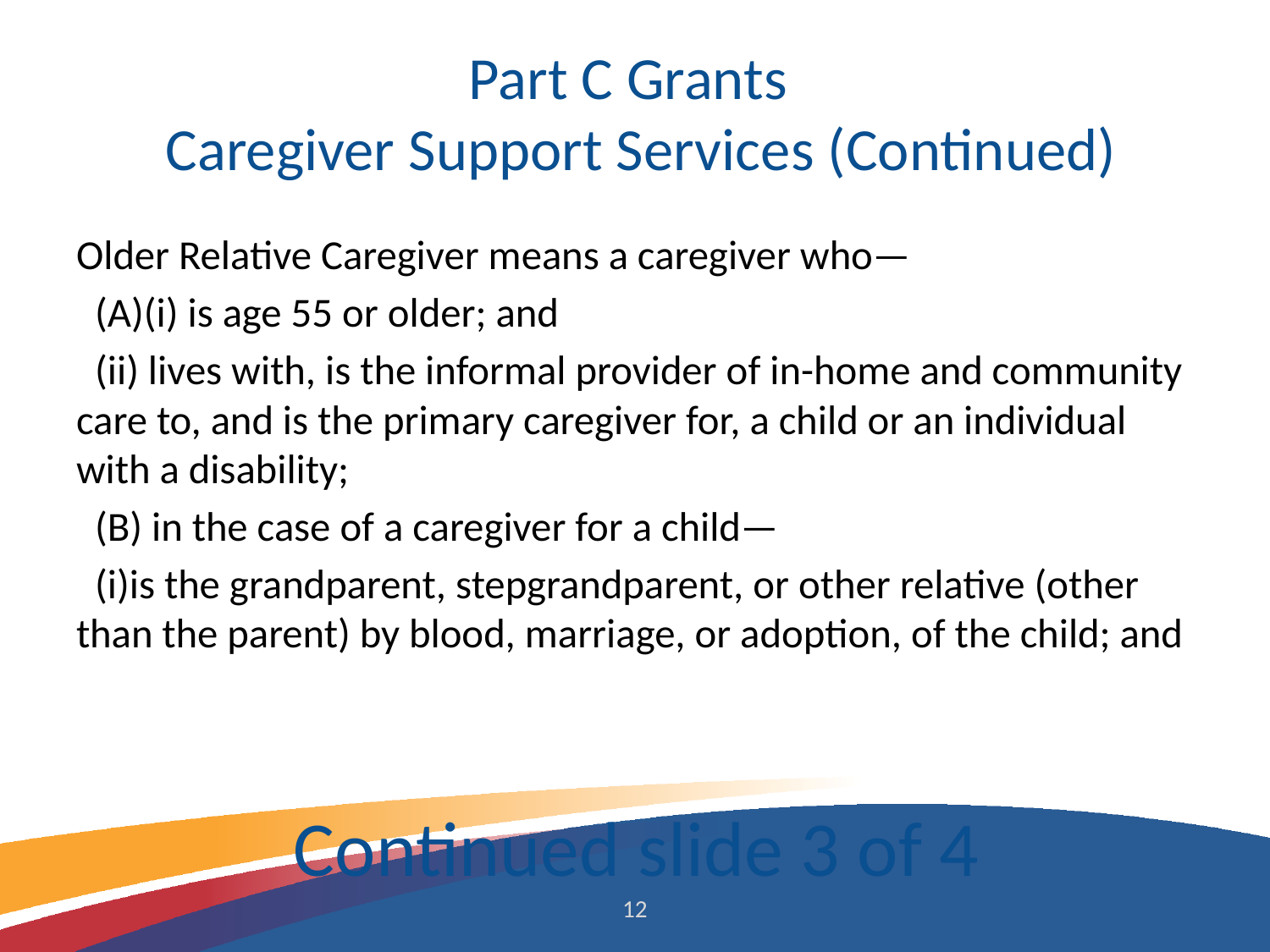

Part C Grants
 Caregiver Support Services (Continued)
Older Relative Caregiver means a caregiver who—
  (A)(i) is age 55 or older; and
  (ii) lives with, is the informal provider of in-home and community care to, and is the primary caregiver for, a child or an individual with a disability;
  (B) in the case of a caregiver for a child—
  (i)is the grandparent, stepgrandparent, or other relative (other than the parent) by blood, marriage, or adoption, of the child; and

# Continued slide 3 of 4
12